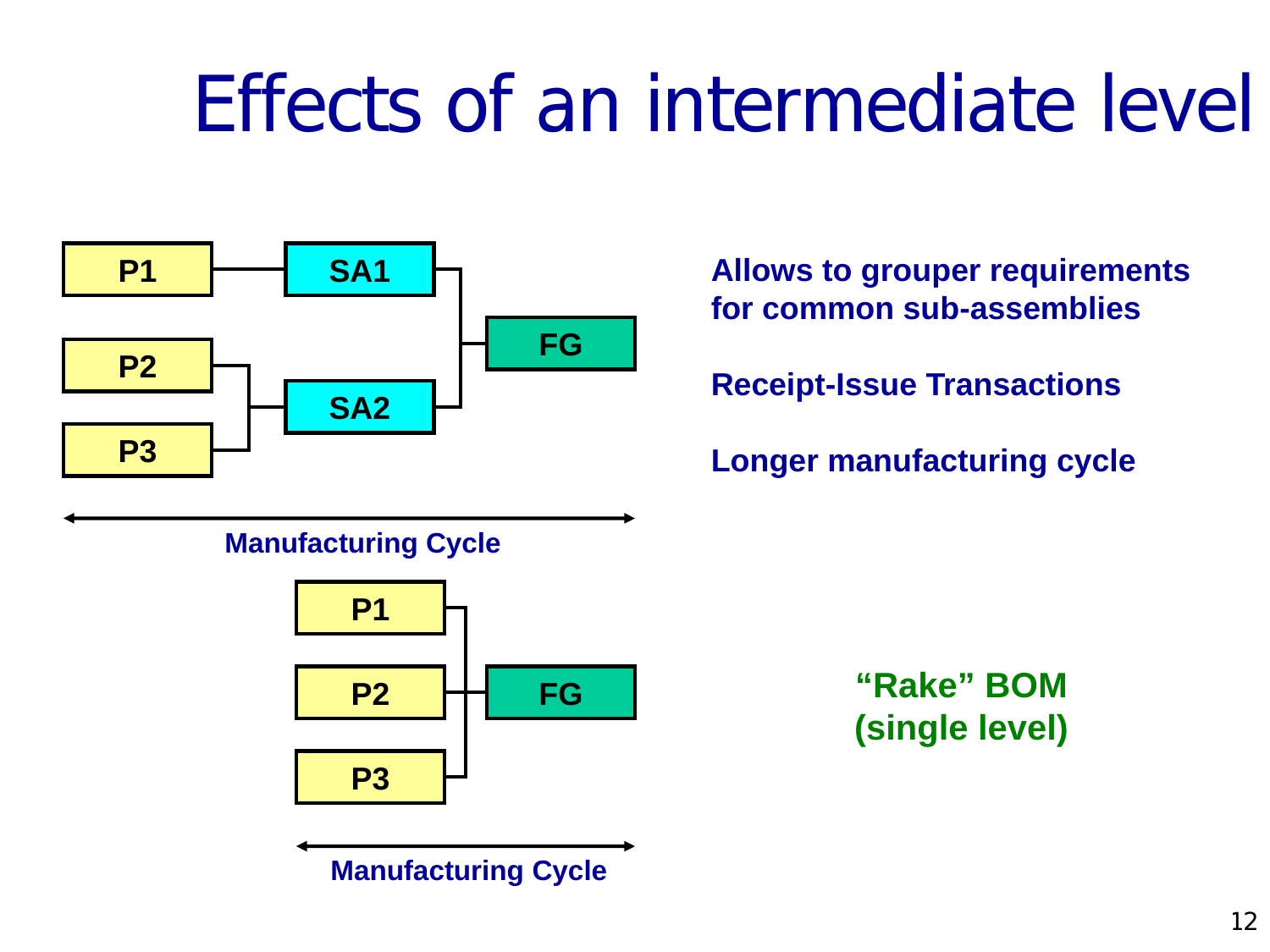

# Effects of an intermediate level
P1
SA1
Allows to grouper requirements
for common sub-assemblies

Receipt-Issue Transactions

Longer manufacturing cycle
FG
P2
SA2
P3

Manufacturing Cycle
P1
“Rake” BOM
(single level)
P2
FG
P3

Manufacturing Cycle
12